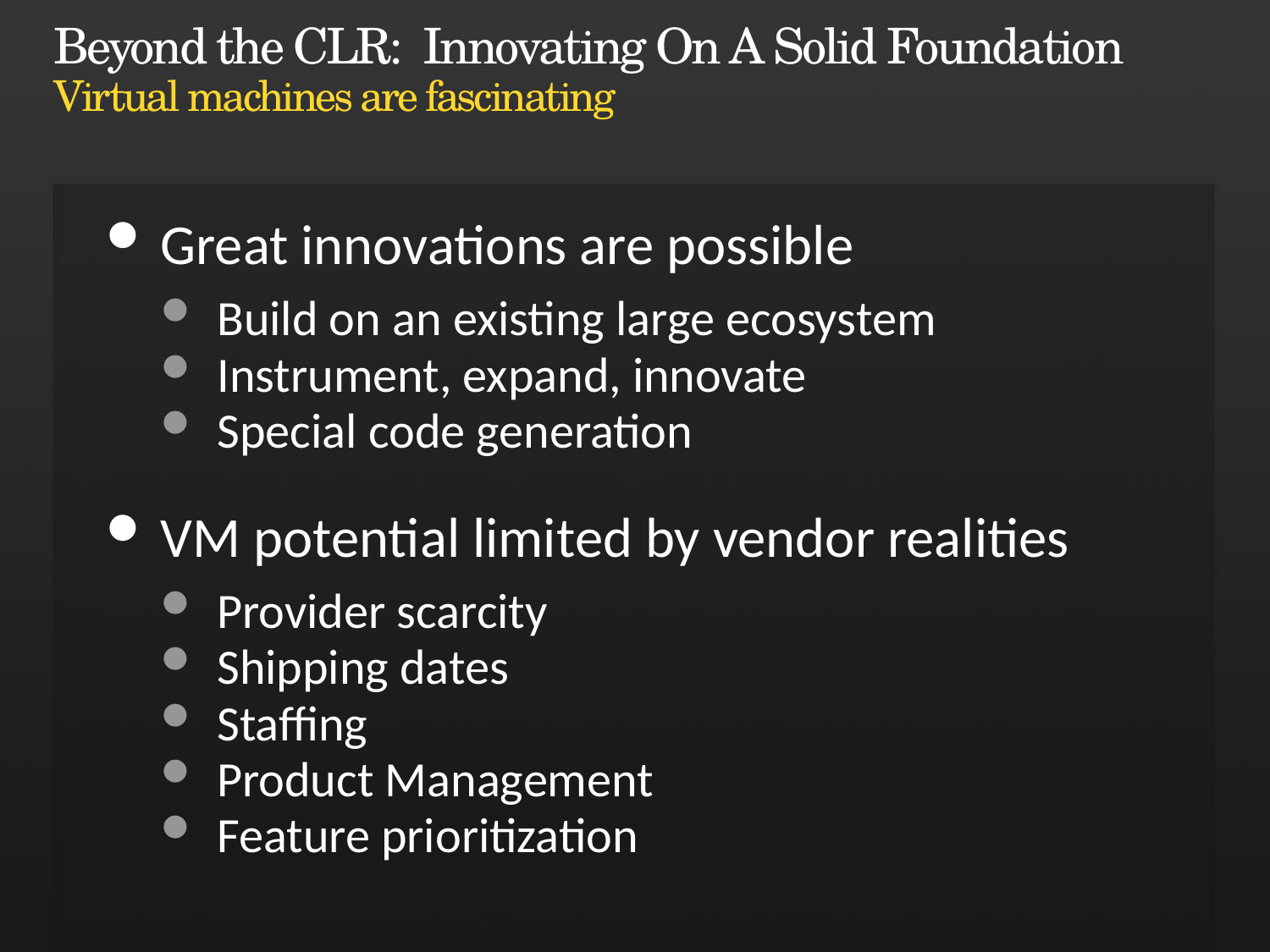

# Beyond the CLR:  Innovating On A Solid Foundation Virtual machines are fascinating
Great innovations are possible
Build on an existing large ecosystem
Instrument, expand, innovate
Special code generation
VM potential limited by vendor realities
Provider scarcity
Shipping dates
Staffing
Product Management
Feature prioritization